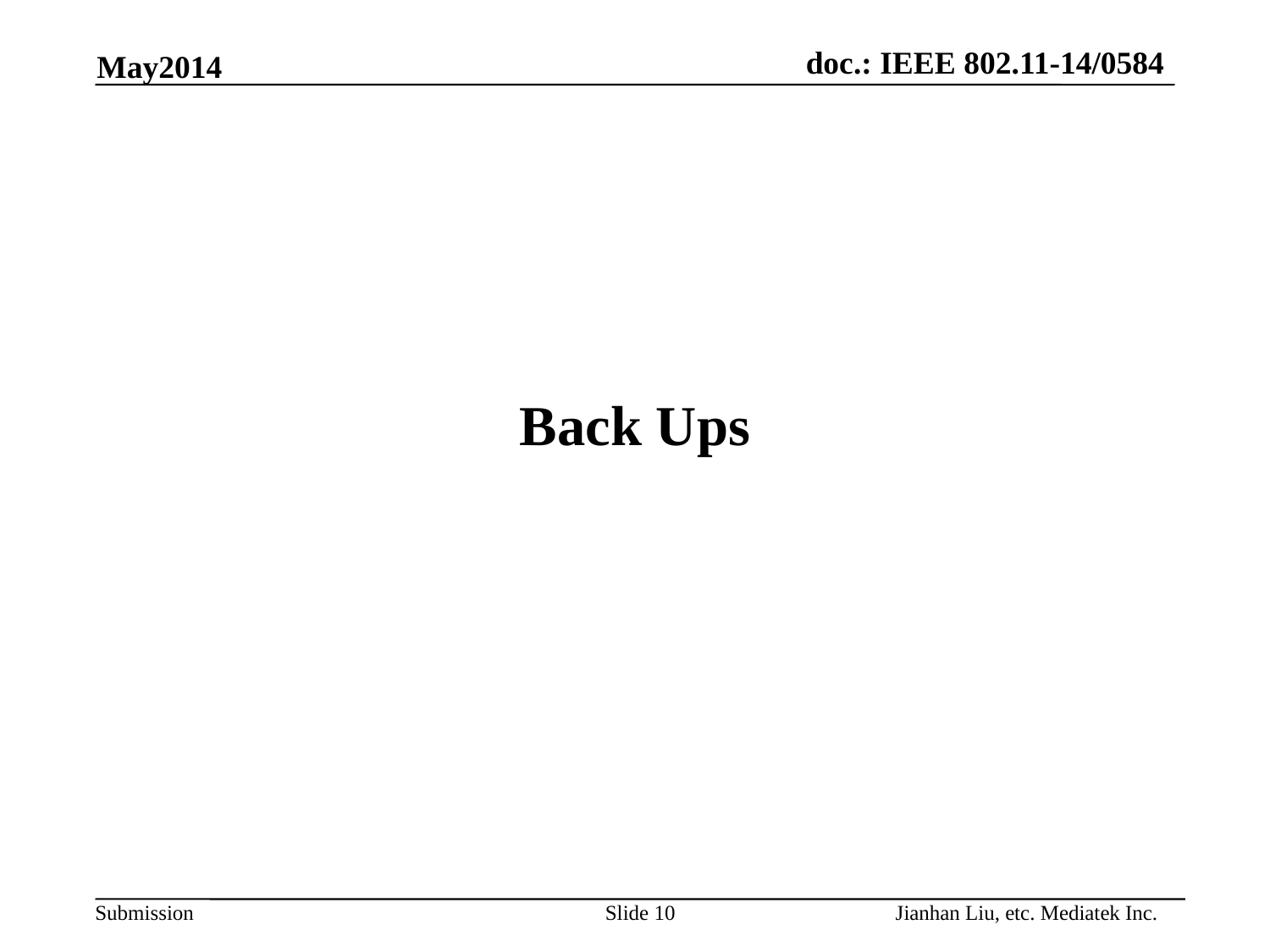

May2014
# Back Ups
Jianhan Liu, etc. Mediatek Inc.
Slide 10